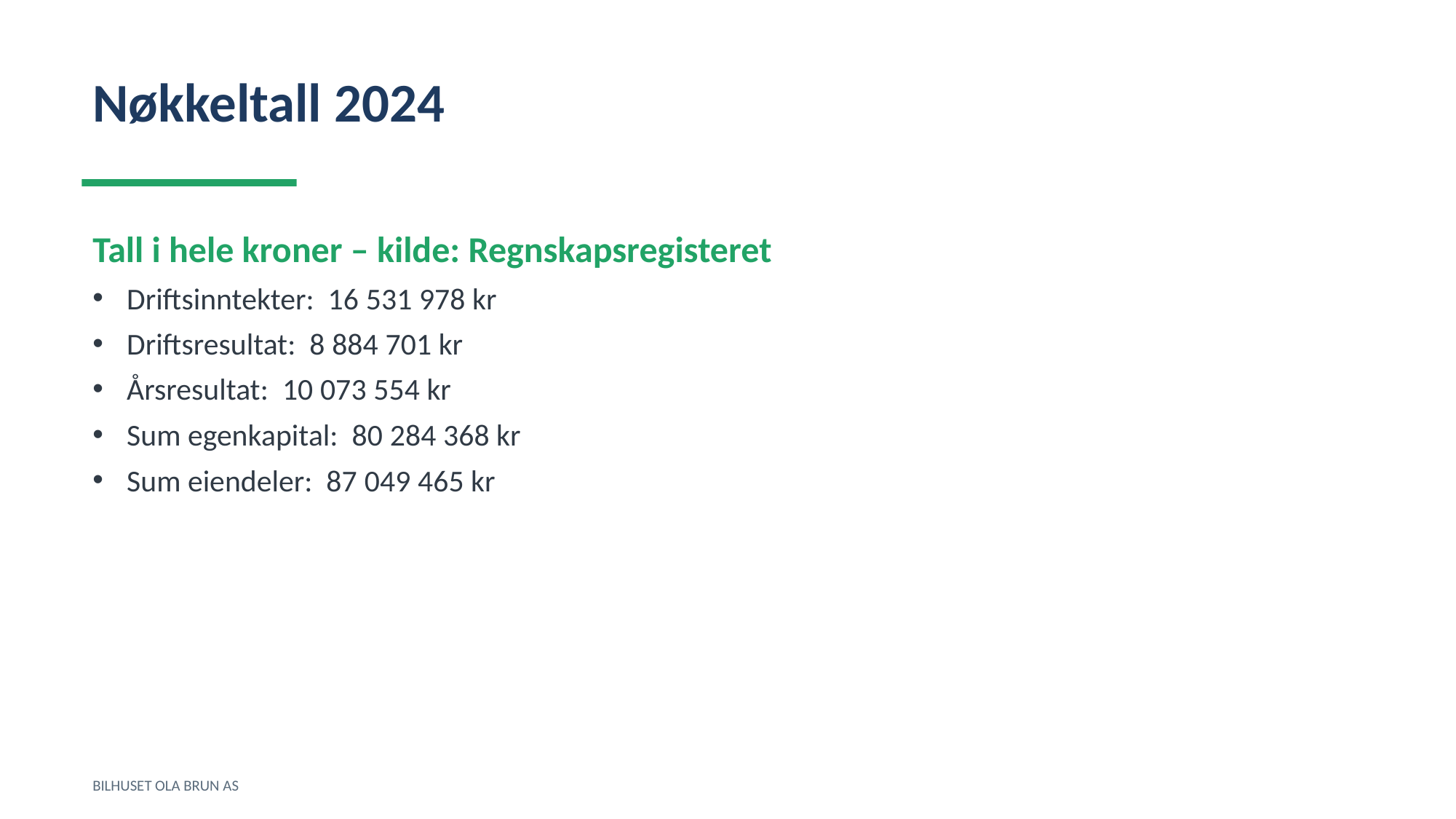

Nøkkeltall 2024

Tall i hele kroner – kilde: Regnskapsregisteret
Driftsinntekter:  16 531 978 kr
Driftsresultat:  8 884 701 kr
Årsresultat:  10 073 554 kr
Sum egenkapital:  80 284 368 kr
Sum eiendeler:  87 049 465 kr
BILHUSET OLA BRUN AS